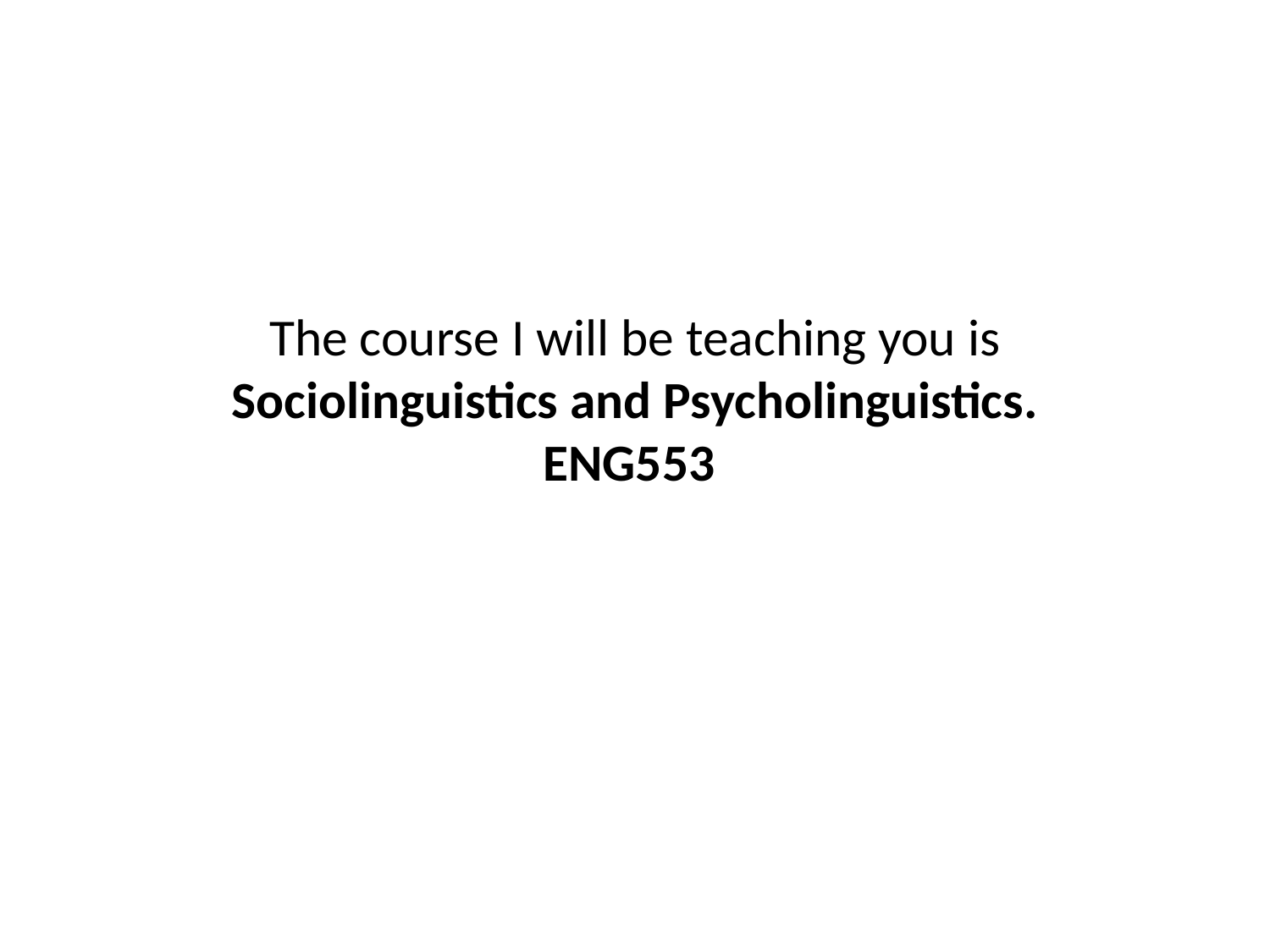

# The course I will be teaching you is Sociolinguistics and Psycholinguistics. ENG553